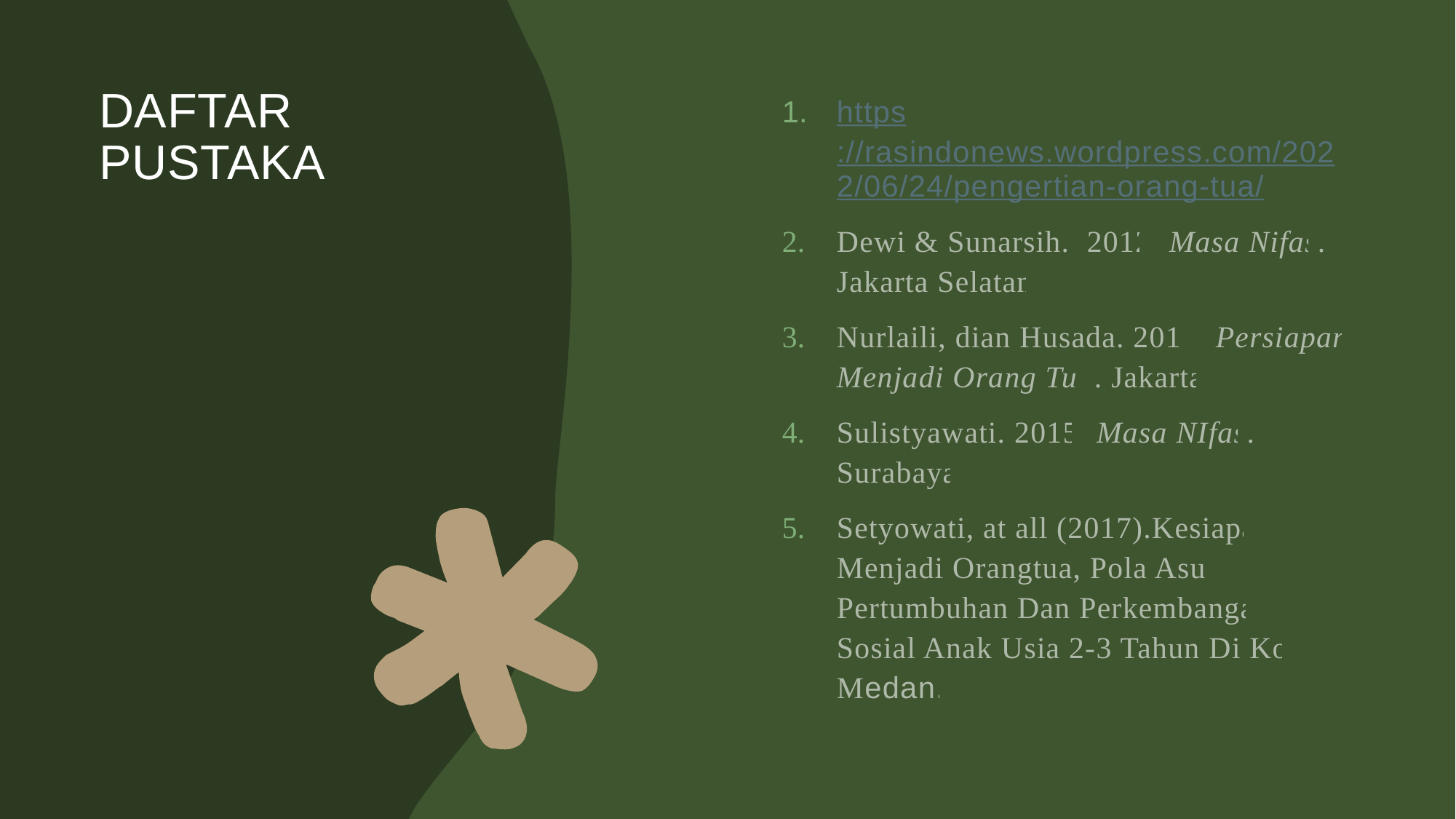

# DAFTAR PUSTAKA
https://rasindonews.wordpress.com/2022/06/24/pengertian-orang-tua/
Dewi & Sunarsih.  2012. Masa Nifas. Jakarta Selatan.
Nurlaili, dian Husada. 2014. Persiapan Menjadi Orang Tua. Jakarta
Sulistyawati. 2015. Masa NIfas. Surabaya
Setyowati, at all (2017).Kesiapan Menjadi Orangtua, Pola Asuh, Pertumbuhan Dan Perkembangan Sosial Anak Usia 2-3 Tahun Di Kota Medan.